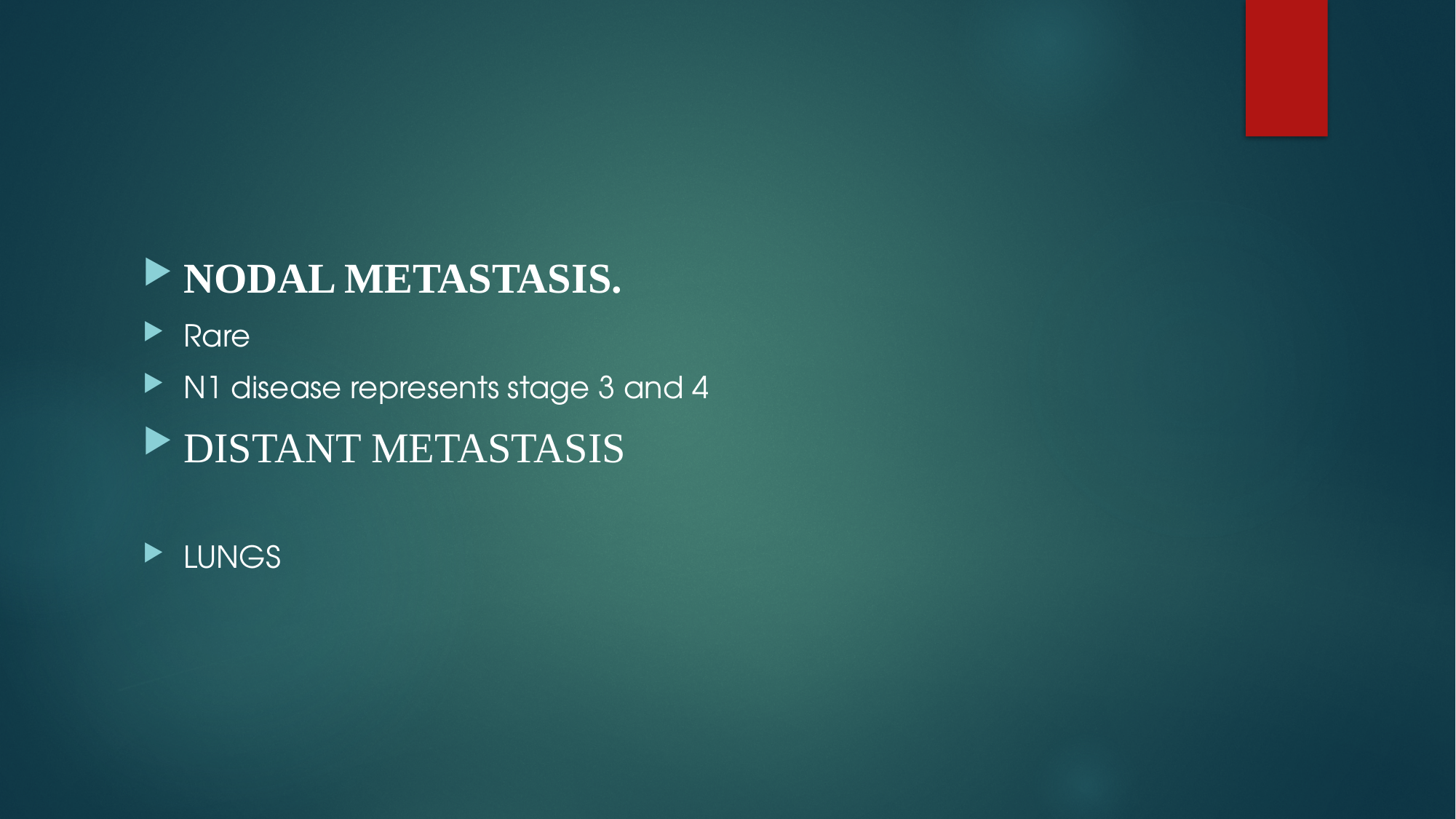

#
NODAL METASTASIS.
Rare
N1 disease represents stage 3 and 4
DISTANT METASTASIS

LUNGS